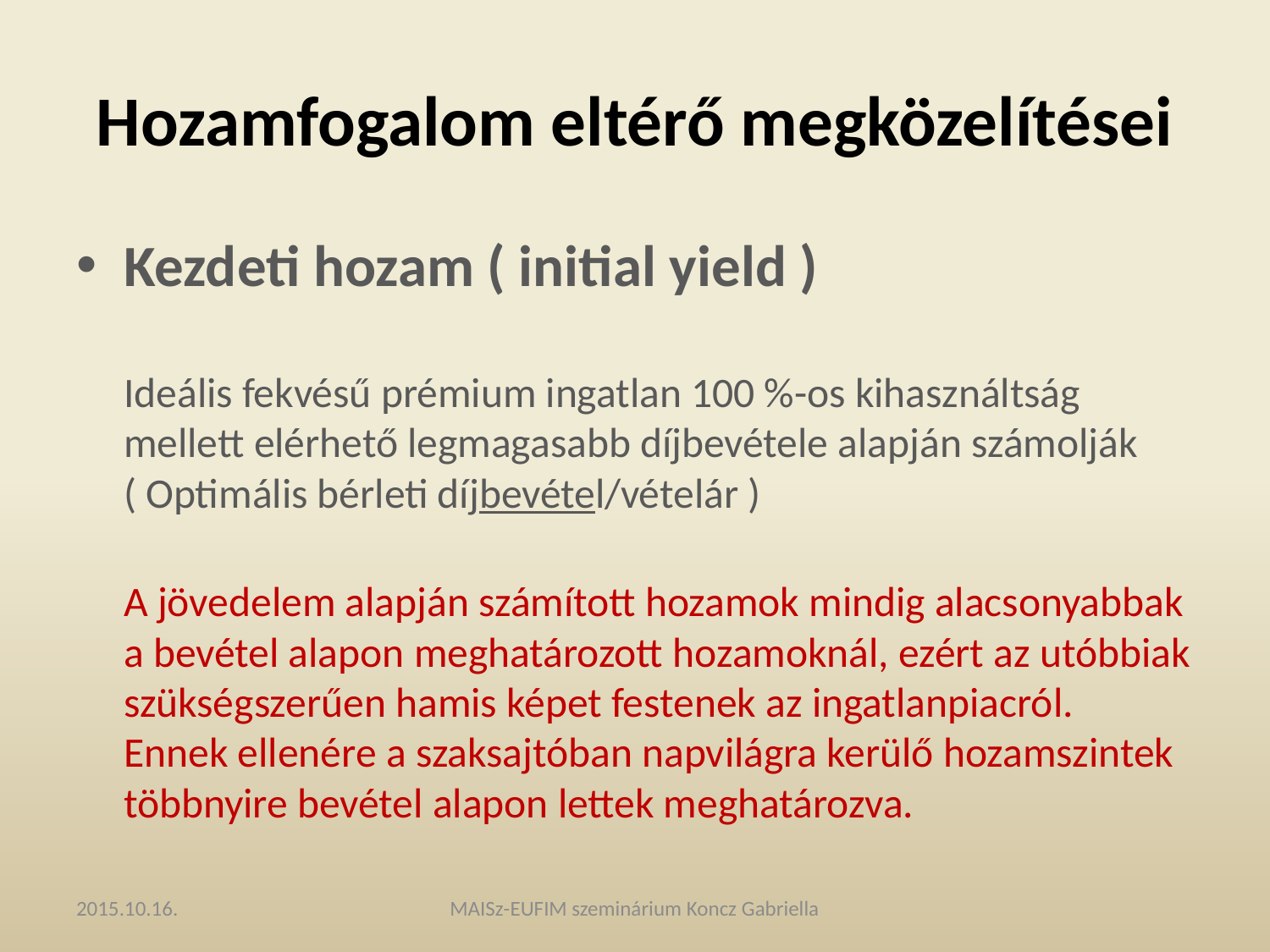

# Hozamfogalom eltérő megközelítései
Kezdeti hozam ( initial yield )

	Ideális fekvésű prémium ingatlan 100 %-os kihasználtság mellett elérhető legmagasabb díjbevétele alapján számolják
( Optimális bérleti díjbevétel/vételár )
	A jövedelem alapján számított hozamok mindig alacsonyabbak a bevétel alapon meghatározott hozamoknál, ezért az utóbbiak szükségszerűen hamis képet festenek az ingatlanpiacról.  Ennek ellenére a szaksajtóban napvilágra kerülő hozamszintek többnyire bevétel alapon lettek meghatározva.

2015.10.16.
MAISz-EUFIM szeminárium Koncz Gabriella